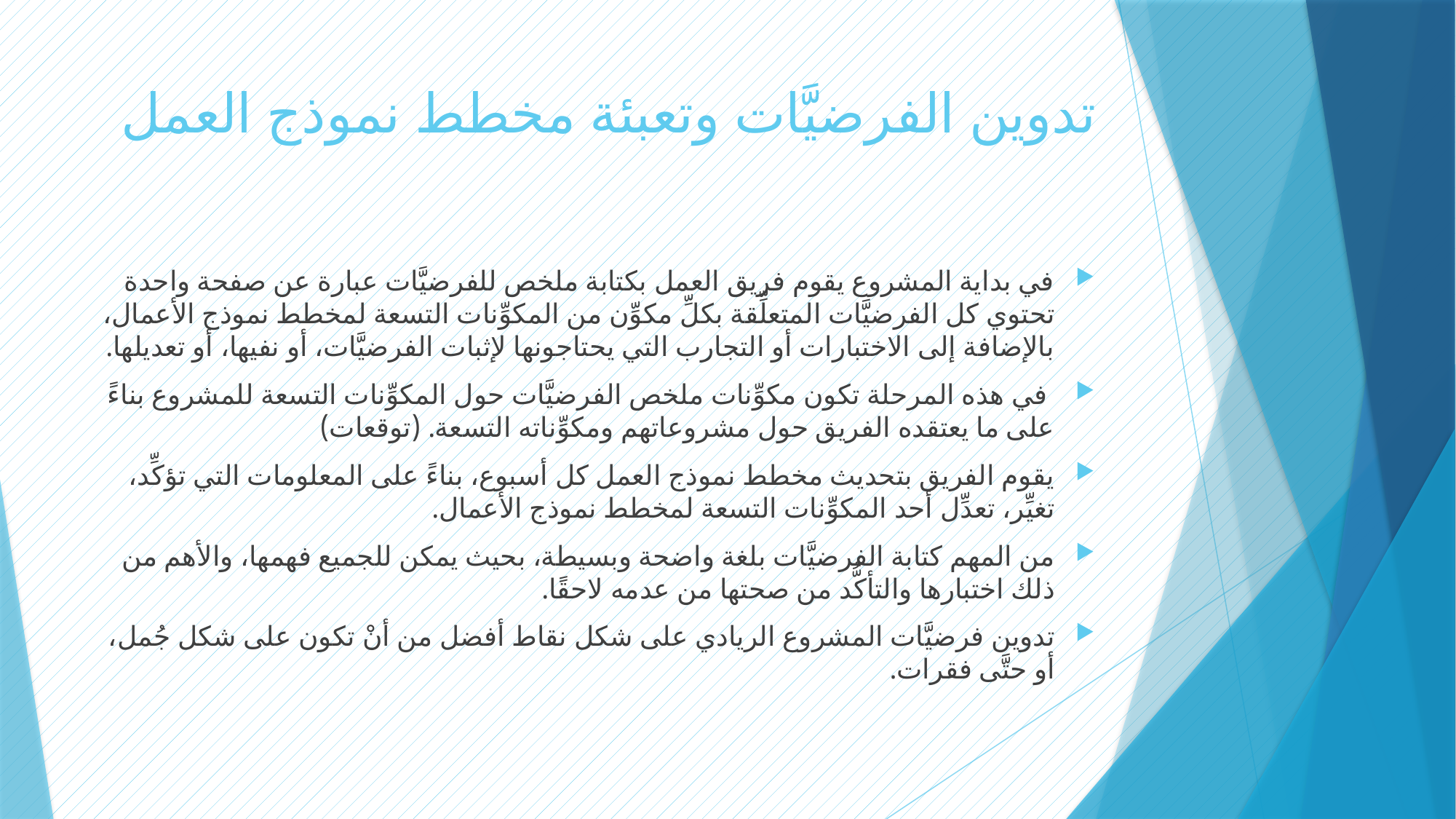

# تدوين الفرضيَّات وتعبئة مخطط نموذج العمل
في بداية المشروع يقوم فريق العمل بكتابة ملخص للفرضيَّات عبارة عن صفحة واحدة تحتوي كل الفرضيَّات المتعلِّقة بكلِّ مكوِّن من المكوِّنات التسعة لمخطط نموذج الأعمال، بالإضافة إلى الاختبارات أو التجارب التي يحتاجونها لإثبات الفرضيَّات، أو نفيها، أو تعديلها.
 في هذه المرحلة تكون مكوِّنات ملخص الفرضيَّات حول المكوِّنات التسعة للمشروع بناءً على ما يعتقده الفريق حول مشروعاتهم ومكوِّناته التسعة. (توقعات)
يقوم الفريق بتحديث مخطط نموذج العمل كل أسبوع، بناءً على المعلومات التي تؤكِّد، تغيِّر، تعدِّل أحد المكوِّنات التسعة لمخطط نموذج الأعمال.
من المهم كتابة الفرضيَّات بلغة واضحة وبسيطة، بحيث يمكن للجميع فهمها، والأهم من ذلك اختبارها والتأكُّد من صحتها من عدمه لاحقًا.
تدوين فرضيَّات المشروع الريادي على شكل نقاط أفضل من أنْ تكون على شكل جُمل، أو حتَّى فقرات.